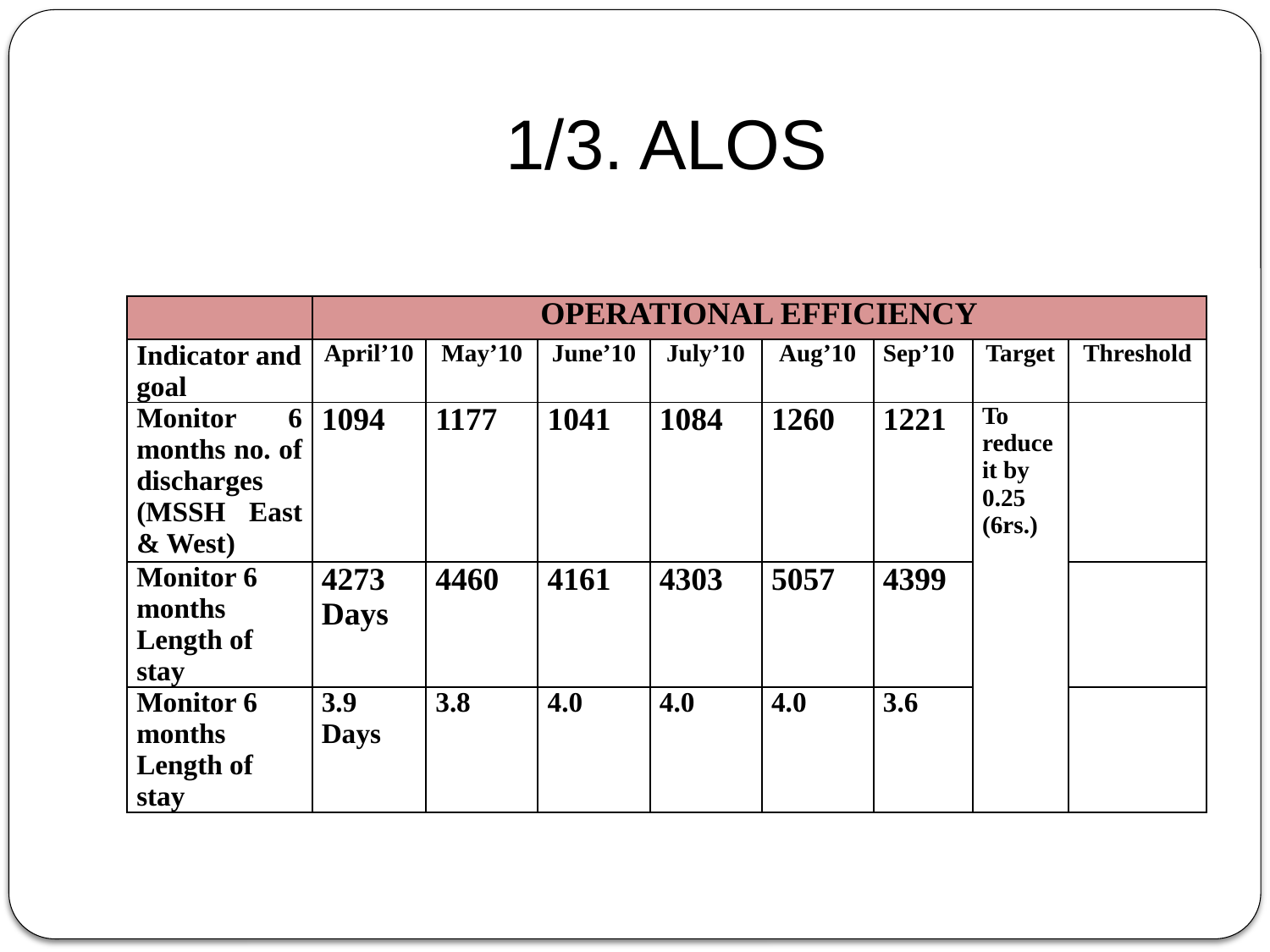

# 1/3. ALOS
|  | OPERATIONAL EFFICIENCY |  |  |  |  |  |  |  |
| --- | --- | --- | --- | --- | --- | --- | --- | --- |
| Indicator and goal | April’10 | May’10 | June’10 | July’10 | Aug’10 | Sep’10 | Target | Threshold |
| Monitor 6 months no. of discharges (MSSH East & West) | 1094 | 1177 | 1041 | 1084 | 1260 | 1221 | To reduce it by 0.25 (6rs.) |  |
| Monitor 6 months Length of stay | 4273 Days | 4460 | 4161 | 4303 | 5057 | 4399 |  |  |
| Monitor 6 months Length of stay | 3.9 Days | 3.8 | 4.0 | 4.0 | 4.0 | 3.6 |  |  |